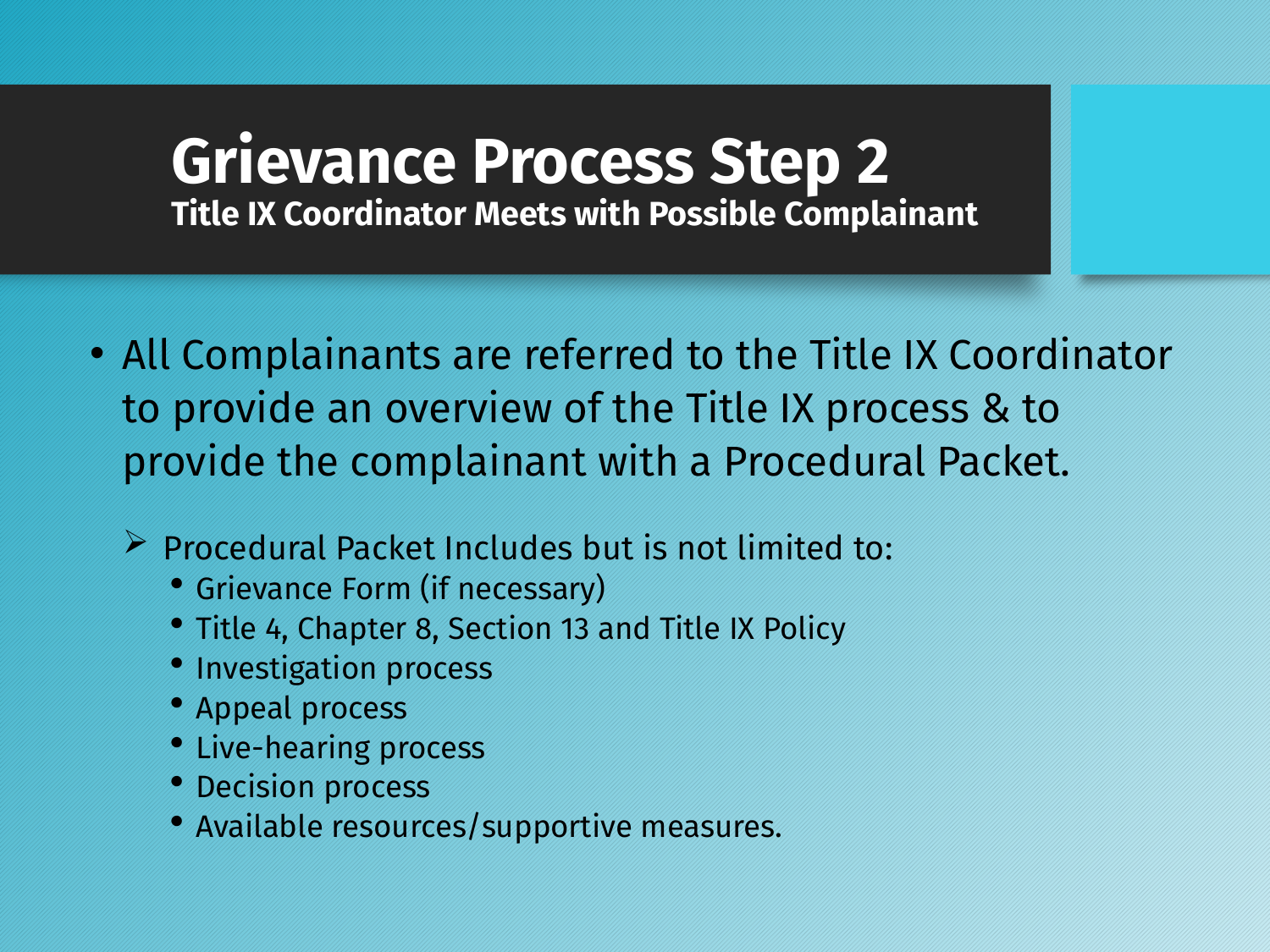

# Grievance Process Step 2 Title IX Coordinator Meets with Possible Complainant
All Complainants are referred to the Title IX Coordinator to provide an overview of the Title IX process & to provide the complainant with a Procedural Packet.

Procedural Packet Includes but is not limited to:
Grievance Form (if necessary)
Title 4, Chapter 8, Section 13 and Title IX Policy
Investigation process
Appeal process
Live-hearing process
Decision process
Available resources/supportive measures.